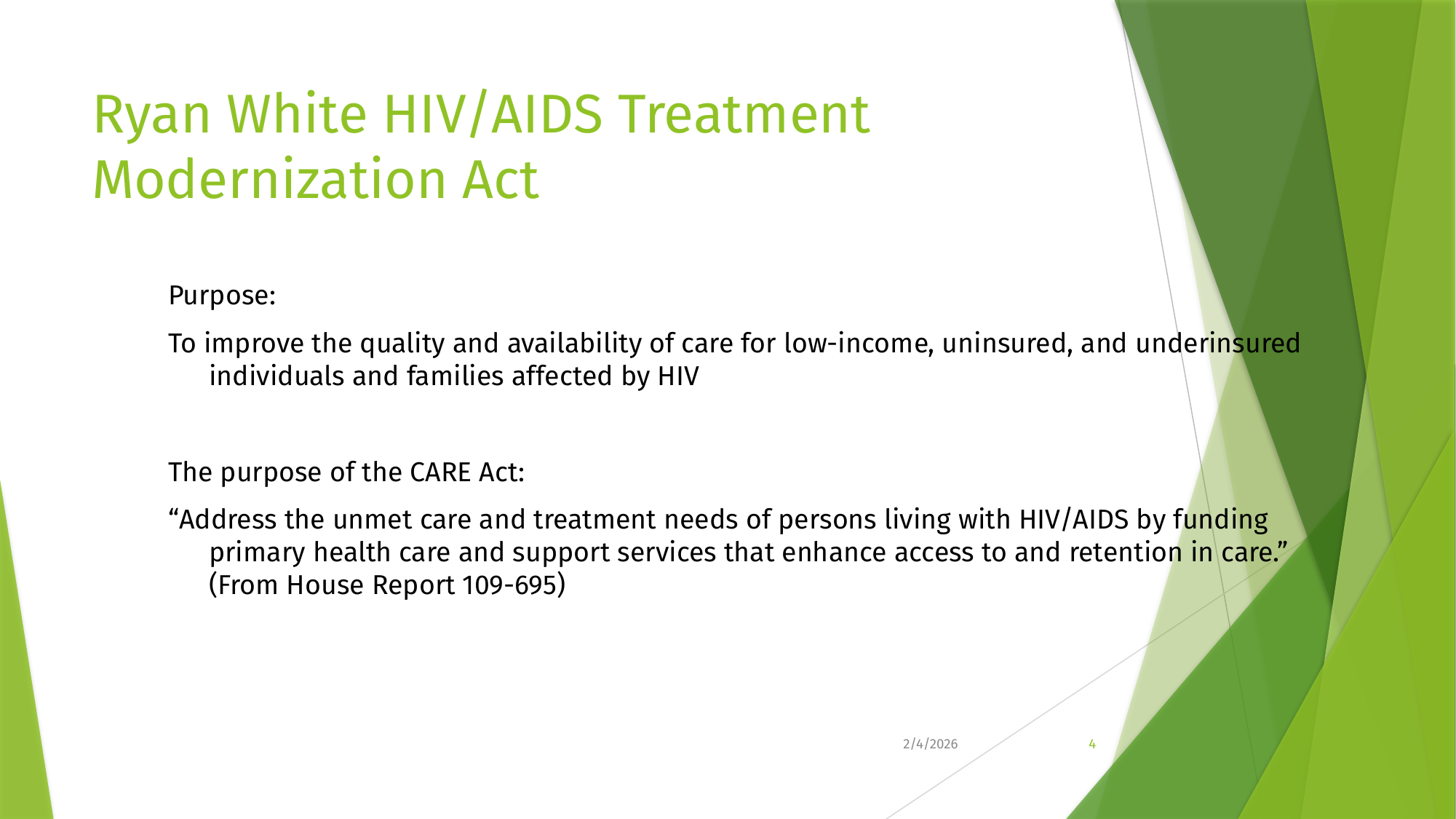

# Ryan White HIV/AIDS Treatment Modernization Act
Purpose:
To improve the quality and availability of care for low-income, uninsured, and underinsured individuals and families affected by HIV

The purpose of the CARE Act:
“Address the unmet care and treatment needs of persons living with HIV/AIDS by funding primary health care and support services that enhance access to and retention in care.” (From House Report 109-695)

2/4/2026
4